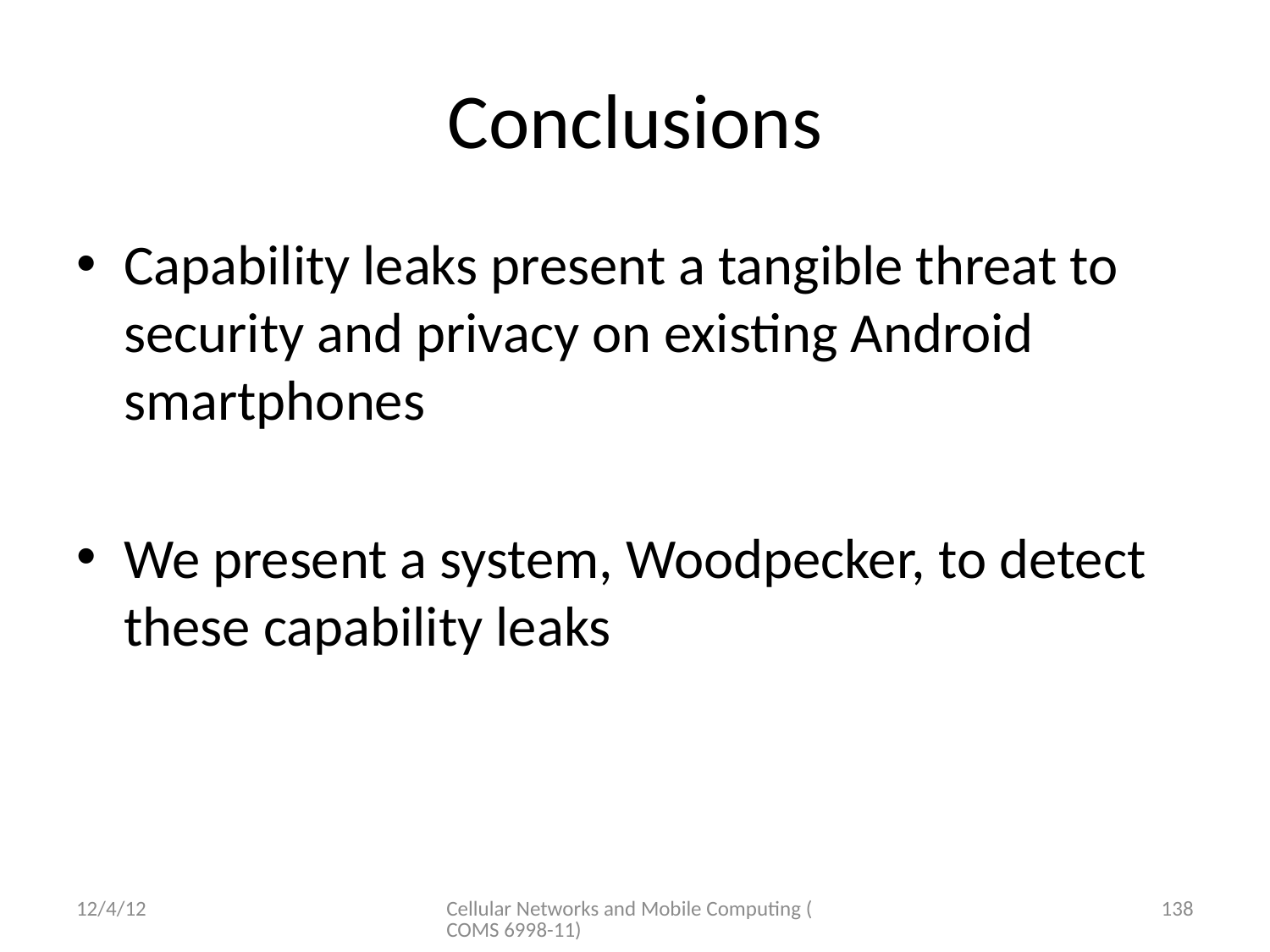

# Conclusions
Capability leaks present a tangible threat to security and privacy on existing Android smartphones

We present a system, Woodpecker, to detect these capability leaks
12/4/12
Cellular Networks and Mobile Computing (COMS 6998-11)
138